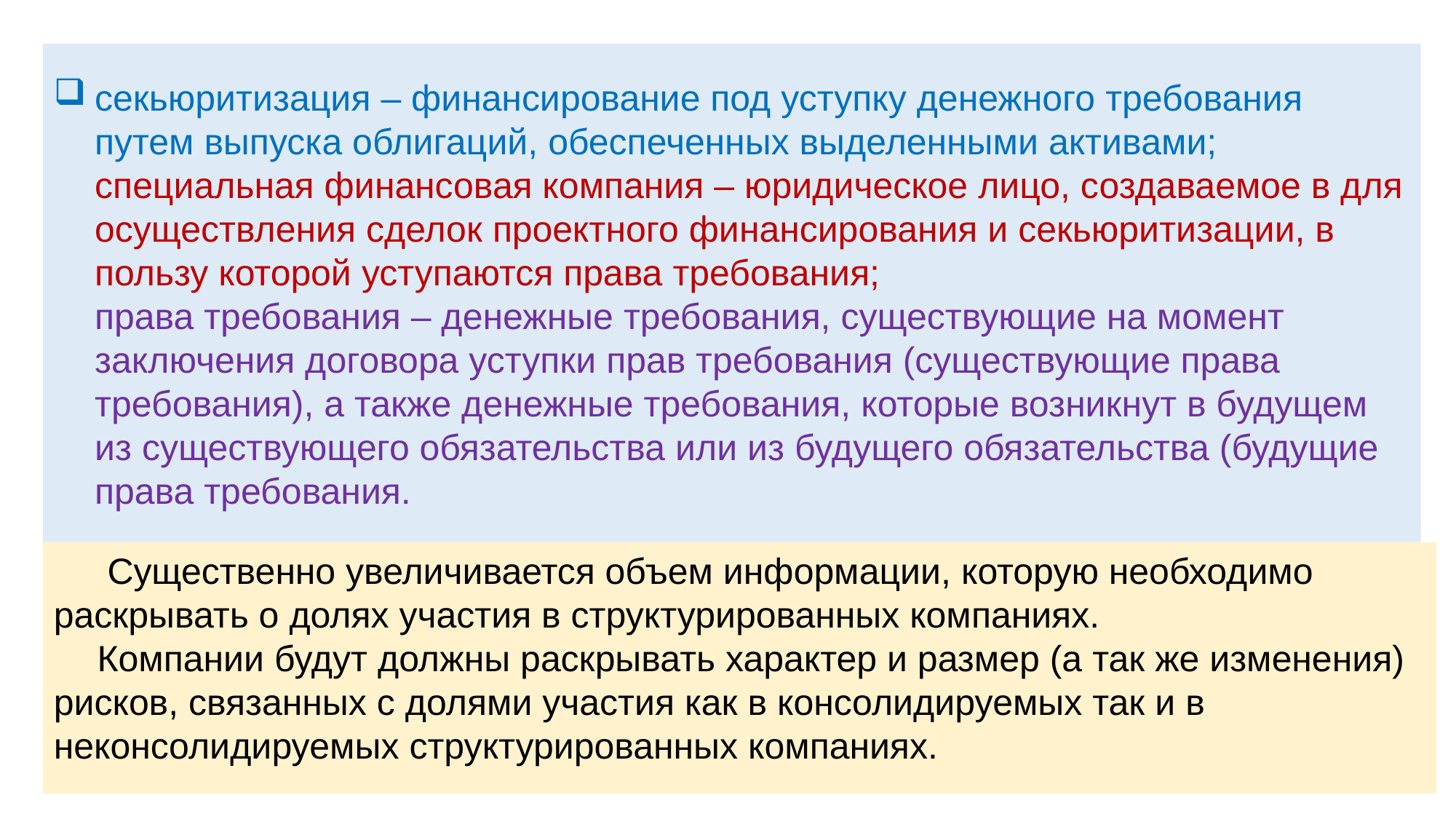

# секьюритизация – финансирование под уступку денежного требования путем выпуска облигаций, обеспеченных выделенными активами; специальная финансовая компания – юридическое лицо, создаваемое в для осуществления сделок проектного финансирования и секьюритизации, в пользу которой уступаются права требования; права требования – денежные требования, существующие на момент заключения договора уступки прав требования (существующие права требования), а также денежные требования, которые возникнут в будущем из существующего обязательства или из будущего обязательства (будущие права требования.
 Существенно увеличивается объем информации, которую необходимо раскрывать о долях участия в структурированных компаниях.
Компании будут должны раскрывать характер и размер (а так же изменения) рисков, связанных с долями участия как в консолидируемых так и в неконсолидируемых структурированных компаниях.